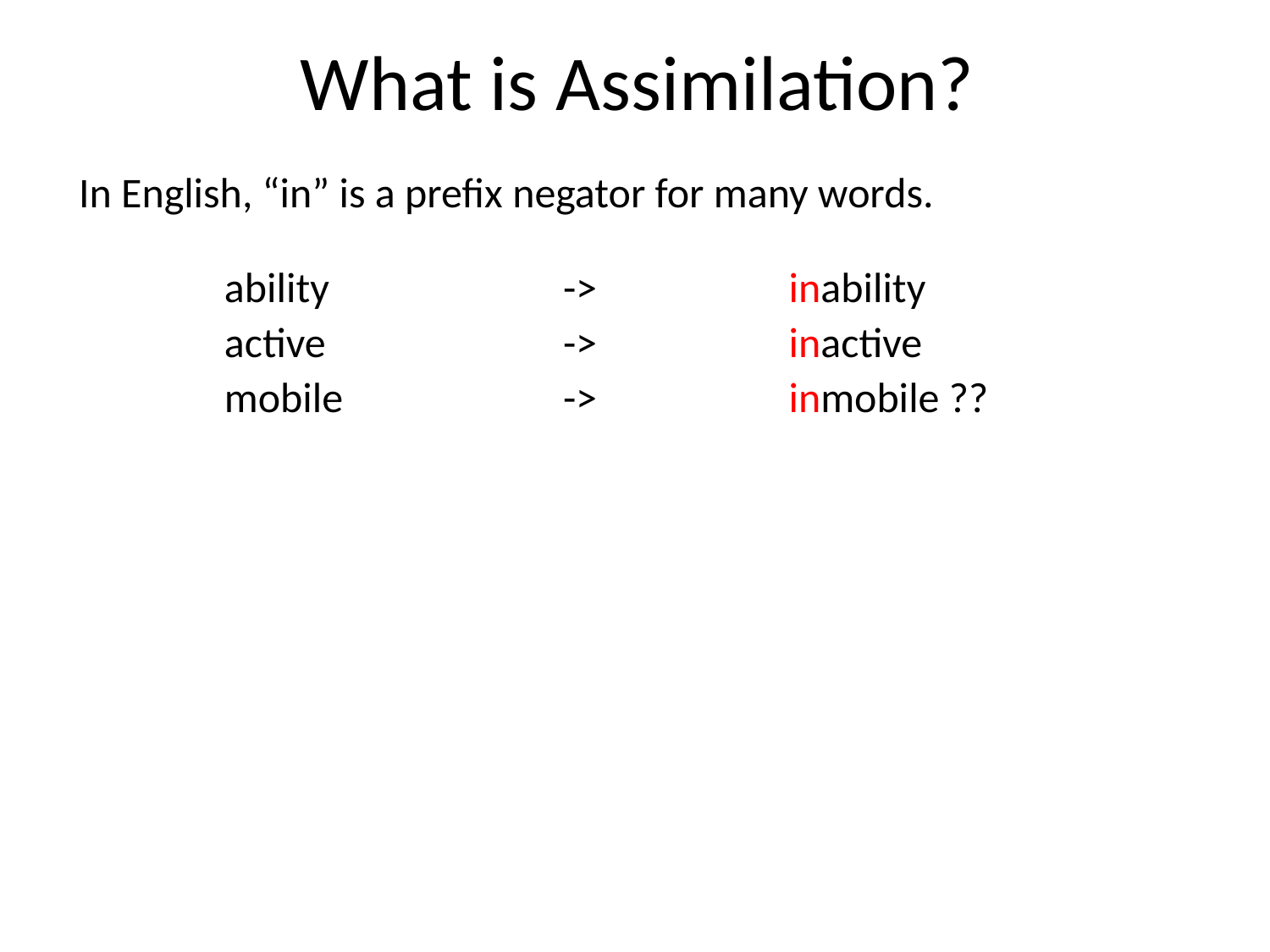

# What is Assimilation?
In English, “in” is a prefix negator for many words.

| ability | -> | inability |
| --- | --- | --- |
| active | -> | inactive |
| mobile | -> | inmobile ?? |
|  |  |  |
|  |  |  |
|  |  |  |